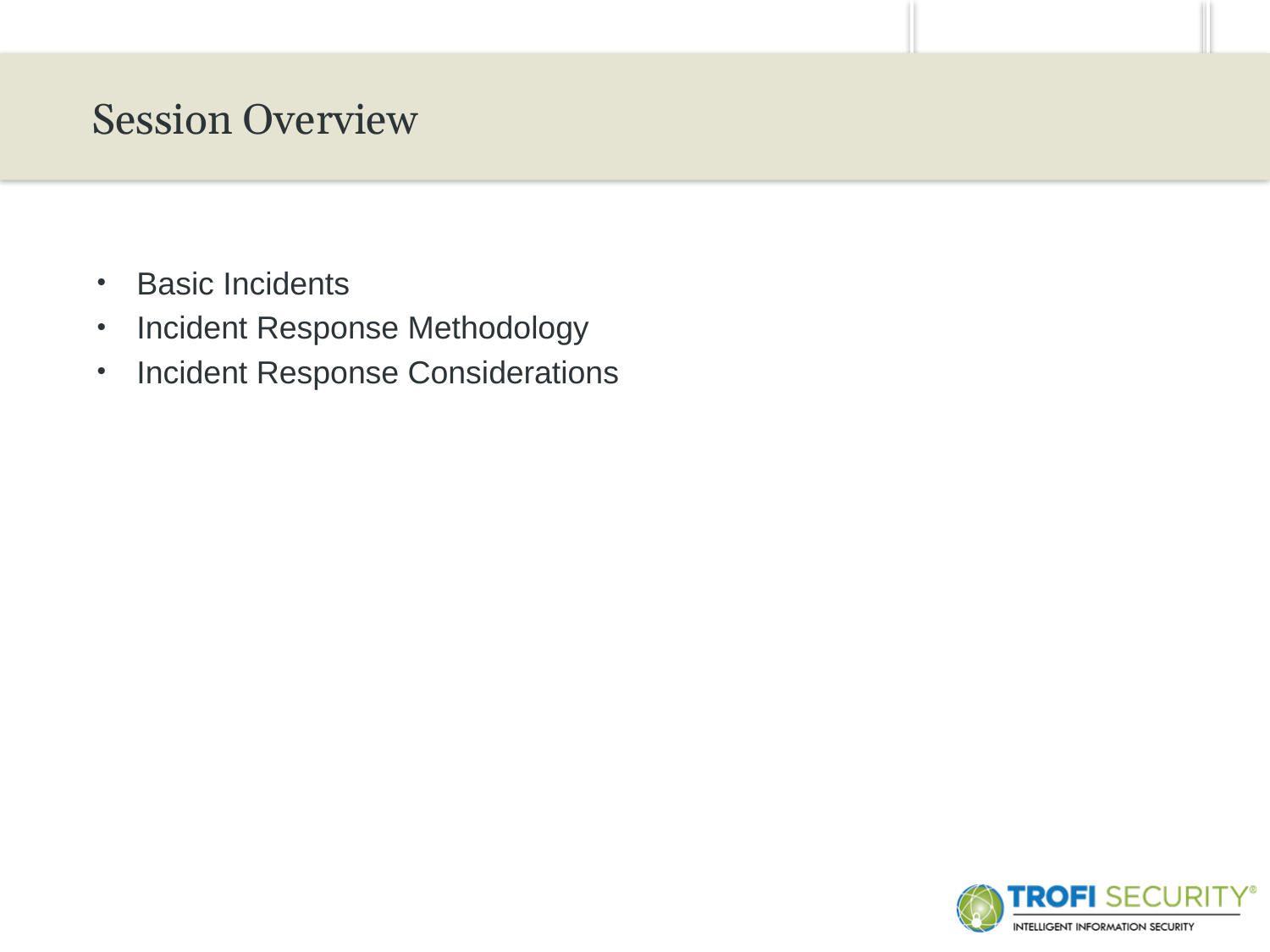

2

Session Overview
Basic Incidents
Incident Response Methodology
Incident Response Considerations